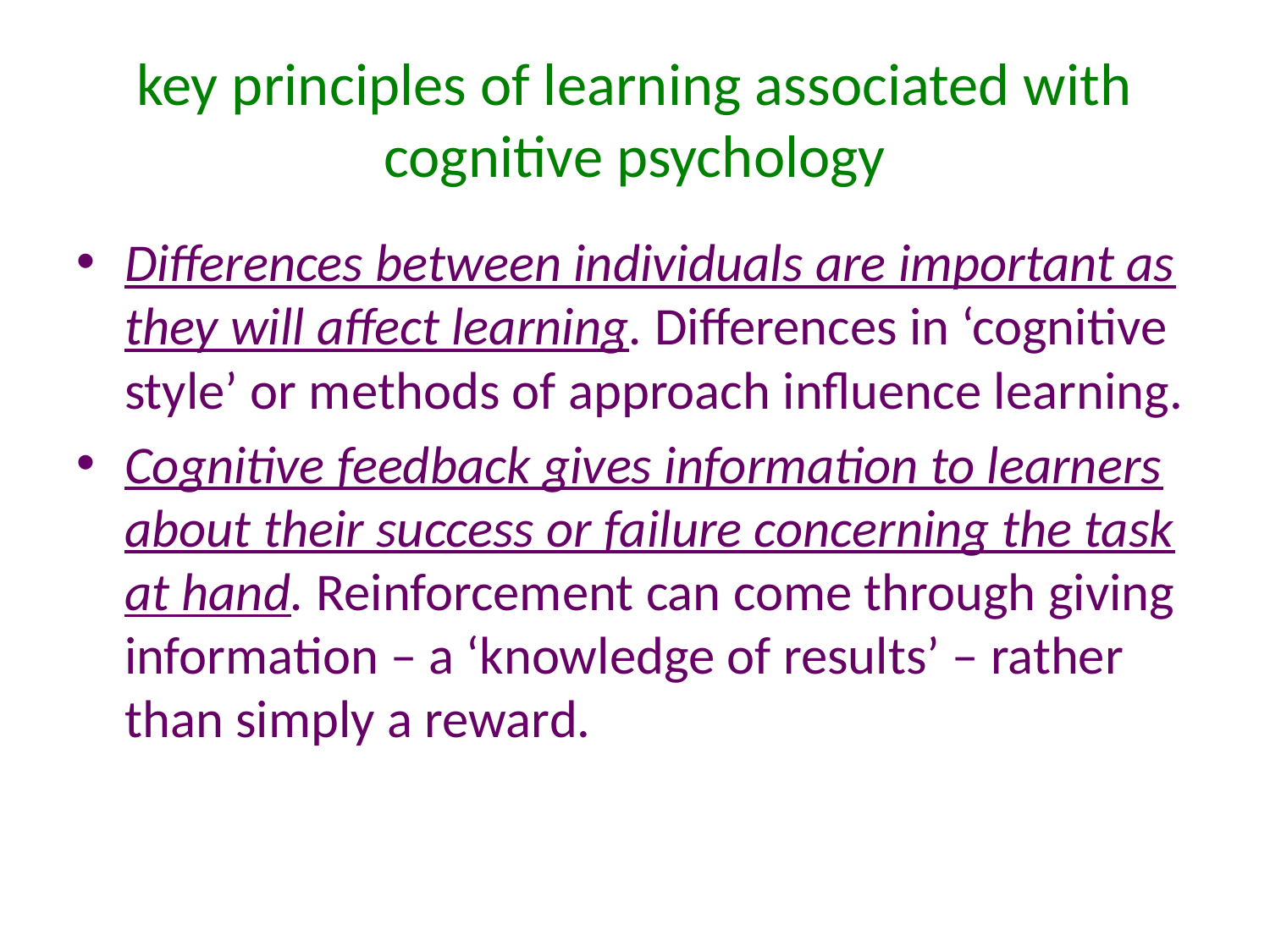

# key principles of learning associated with cognitive psychology
Differences between individuals are important as they will affect learning. Differences in ‘cognitive style’ or methods of approach influence learning.
Cognitive feedback gives information to learners about their success or failure concerning the task at hand. Reinforcement can come through giving information – a ‘knowledge of results’ – rather than simply a reward.